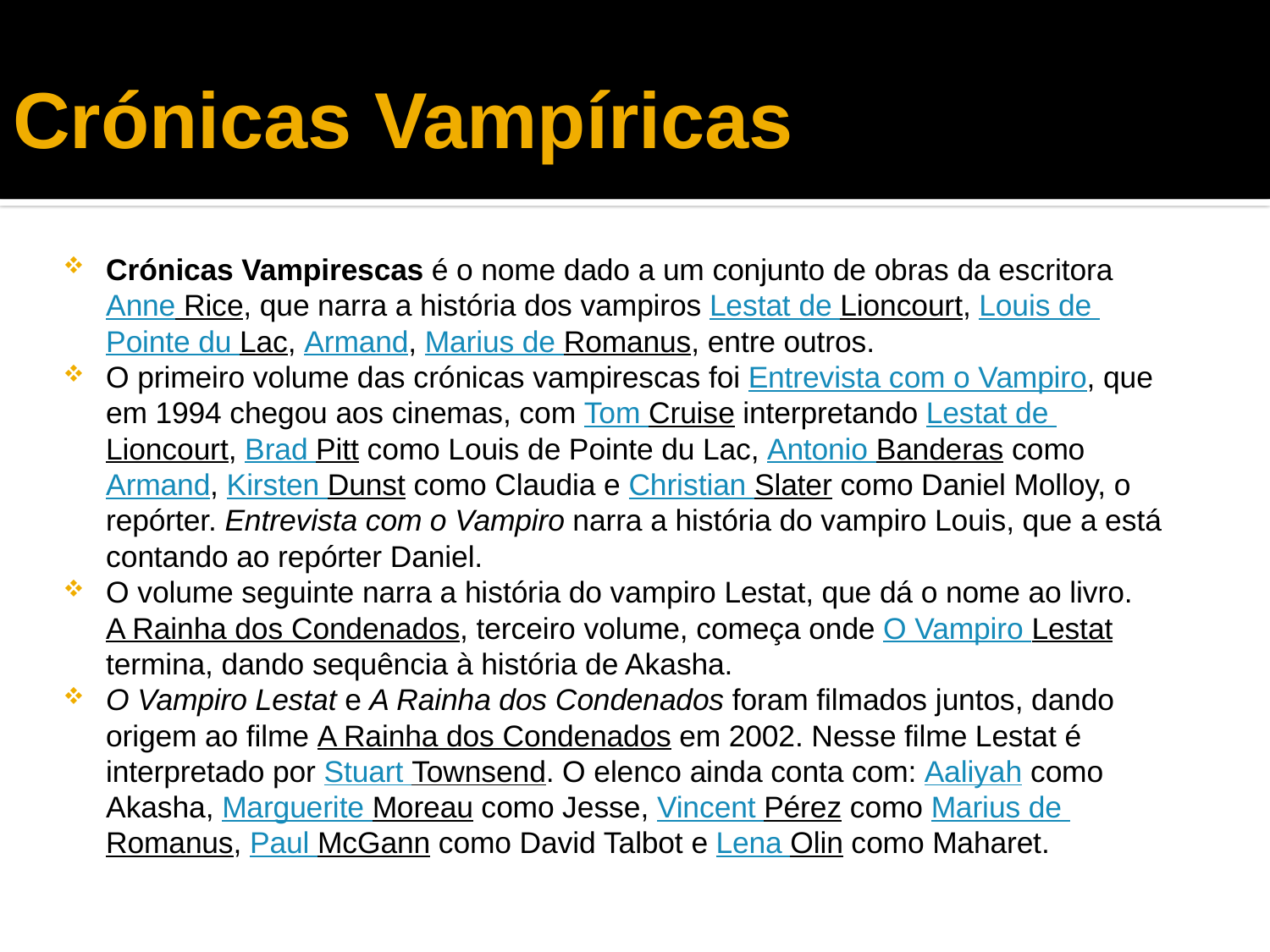

# Crónicas Vampíricas
Crónicas Vampirescas é o nome dado a um conjunto de obras da escritora Anne Rice, que narra a história dos vampiros Lestat de Lioncourt, Louis de Pointe du Lac, Armand, Marius de Romanus, entre outros.
O primeiro volume das crónicas vampirescas foi Entrevista com o Vampiro, que em 1994 chegou aos cinemas, com Tom Cruise interpretando Lestat de Lioncourt, Brad Pitt como Louis de Pointe du Lac, Antonio Banderas como Armand, Kirsten Dunst como Claudia e Christian Slater como Daniel Molloy, o repórter. Entrevista com o Vampiro narra a história do vampiro Louis, que a está contando ao repórter Daniel.
O volume seguinte narra a história do vampiro Lestat, que dá o nome ao livro. A Rainha dos Condenados, terceiro volume, começa onde O Vampiro Lestat termina, dando sequência à história de Akasha.
O Vampiro Lestat e A Rainha dos Condenados foram filmados juntos, dando origem ao filme A Rainha dos Condenados em 2002. Nesse filme Lestat é interpretado por Stuart Townsend. O elenco ainda conta com: Aaliyah como Akasha, Marguerite Moreau como Jesse, Vincent Pérez como Marius de Romanus, Paul McGann como David Talbot e Lena Olin como Maharet.